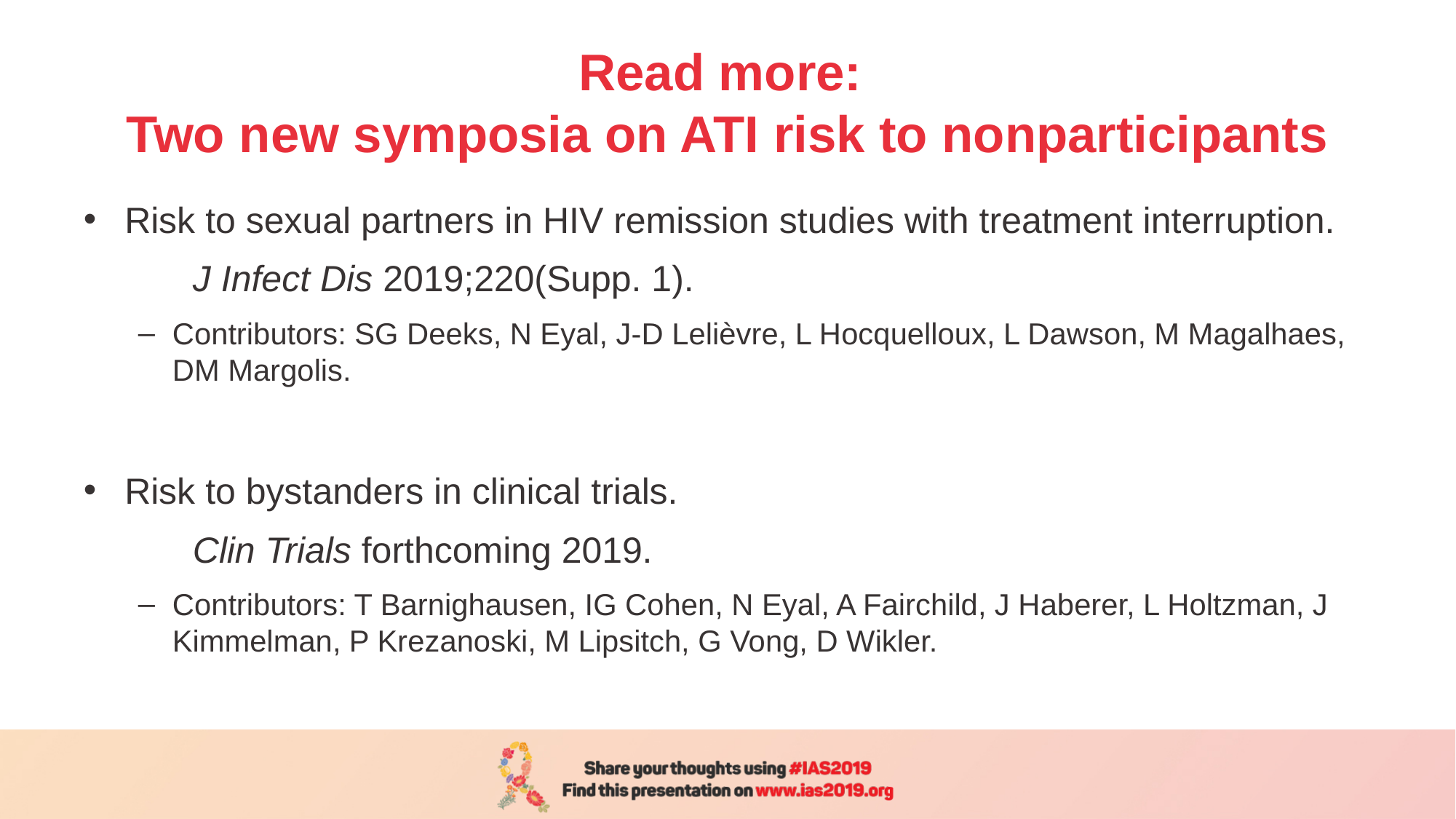

# Read more: Two new symposia on ATI risk to nonparticipants
Risk to sexual partners in HIV remission studies with treatment interruption.
	J Infect Dis 2019;220(Supp. 1).
Contributors: SG Deeks, N Eyal, J-D Lelièvre, L Hocquelloux, L Dawson, M Magalhaes, DM Margolis.

Risk to bystanders in clinical trials.
	Clin Trials forthcoming 2019.
Contributors: T Barnighausen, IG Cohen, N Eyal, A Fairchild, J Haberer, L Holtzman, J Kimmelman, P Krezanoski, M Lipsitch, G Vong, D Wikler.